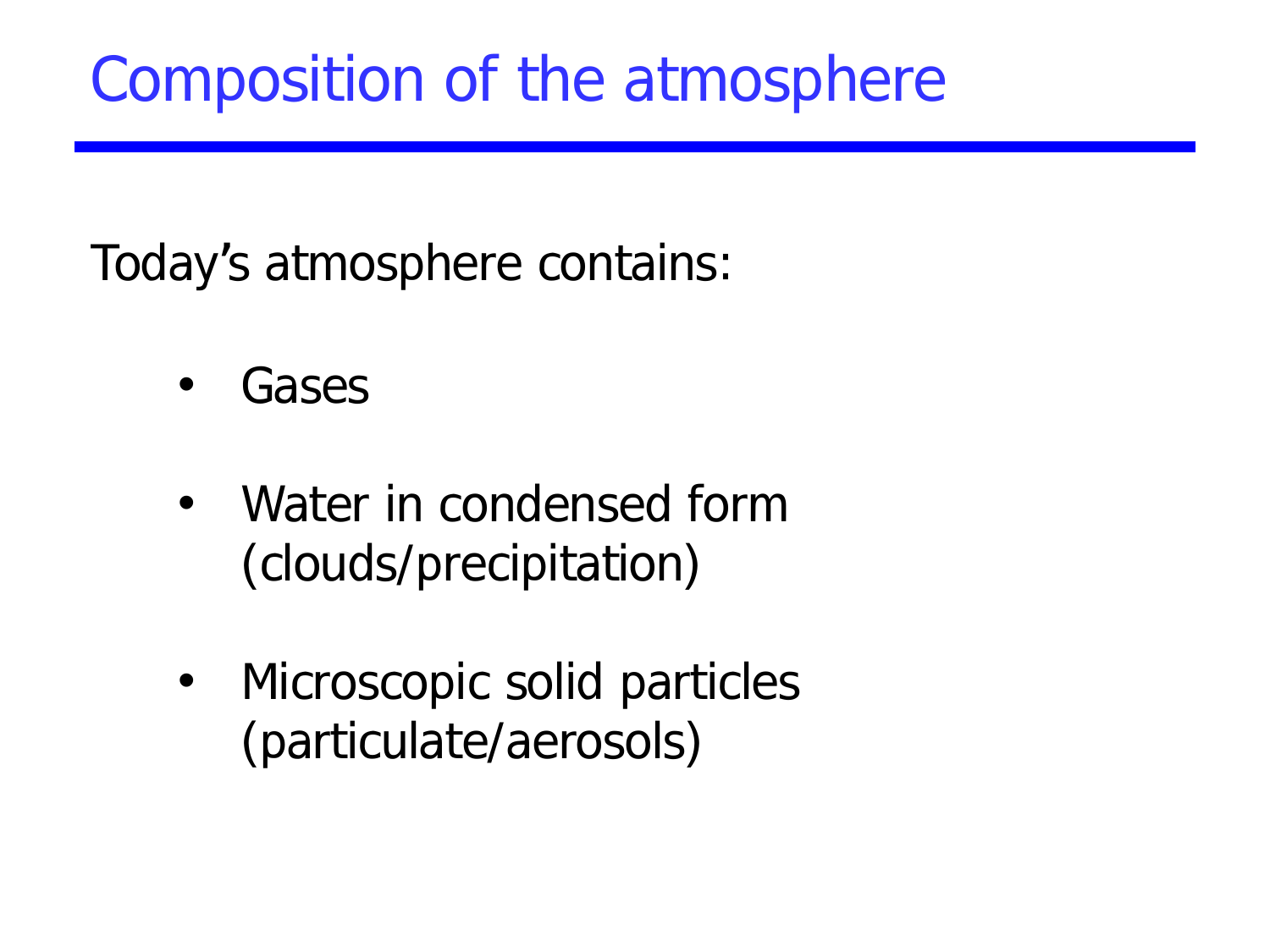

# Composition of the atmosphere
Today’s atmosphere contains:
Gases

Water in condensed form (clouds/precipitation)

Microscopic solid particles (particulate/aerosols)